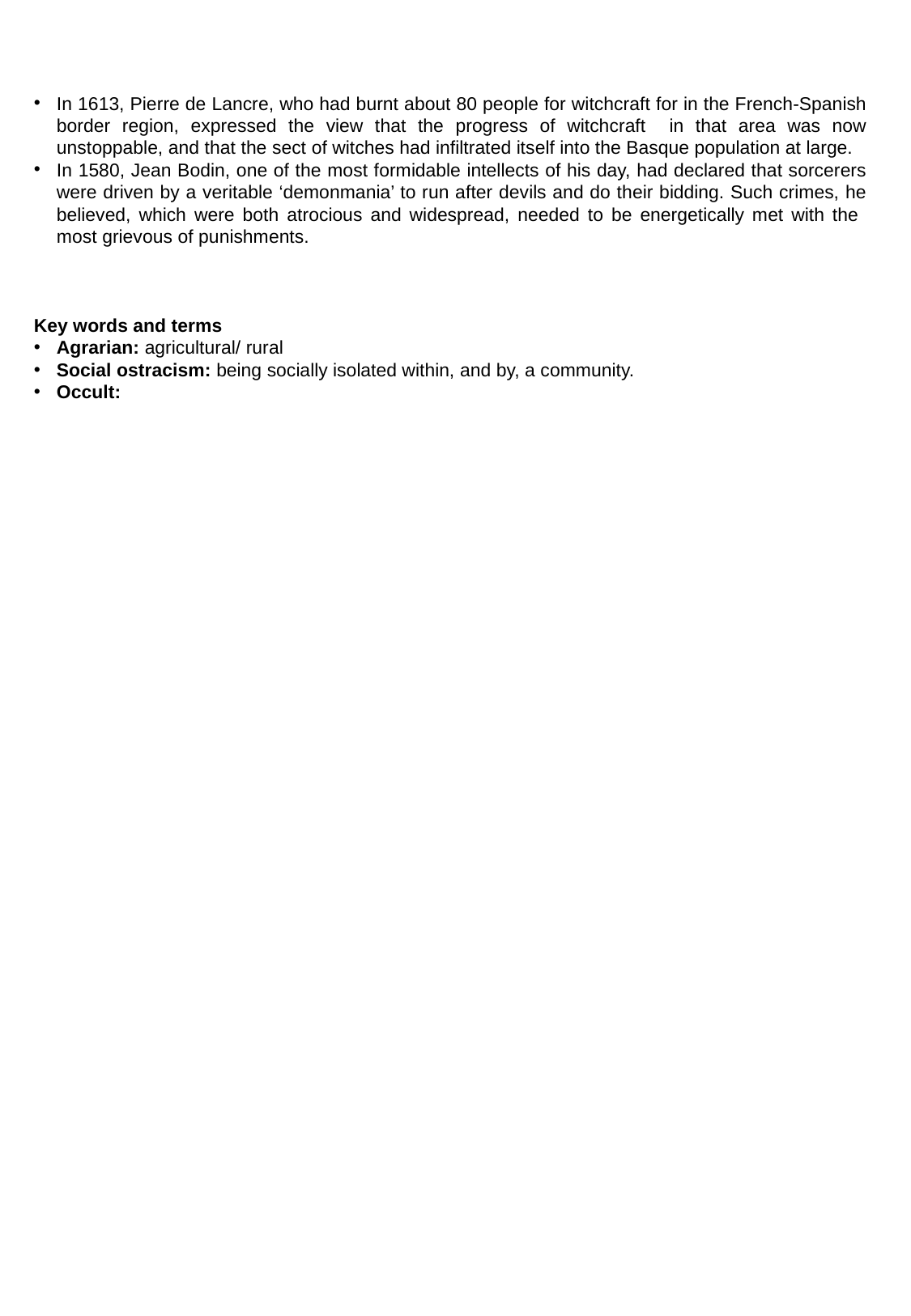

In 1613, Pierre de Lancre, who had burnt about 80 people for witchcraft for in the French-Spanish border region, expressed the view that the progress of witchcraft  in that area was now unstoppable, and that the sect of witches had infiltrated itself into the Basque population at large.
In 1580, Jean Bodin, one of the most formidable intellects of his day, had declared that sorcerers were driven by a veritable ‘demonmania’ to run after devils and do their bidding. Such crimes, he believed, which were both atrocious and widespread, needed to be energetically met with the  most grievous of punishments.

Key words and terms
Agrarian: agricultural/ rural
Social ostracism: being socially isolated within, and by, a community.
Occult: